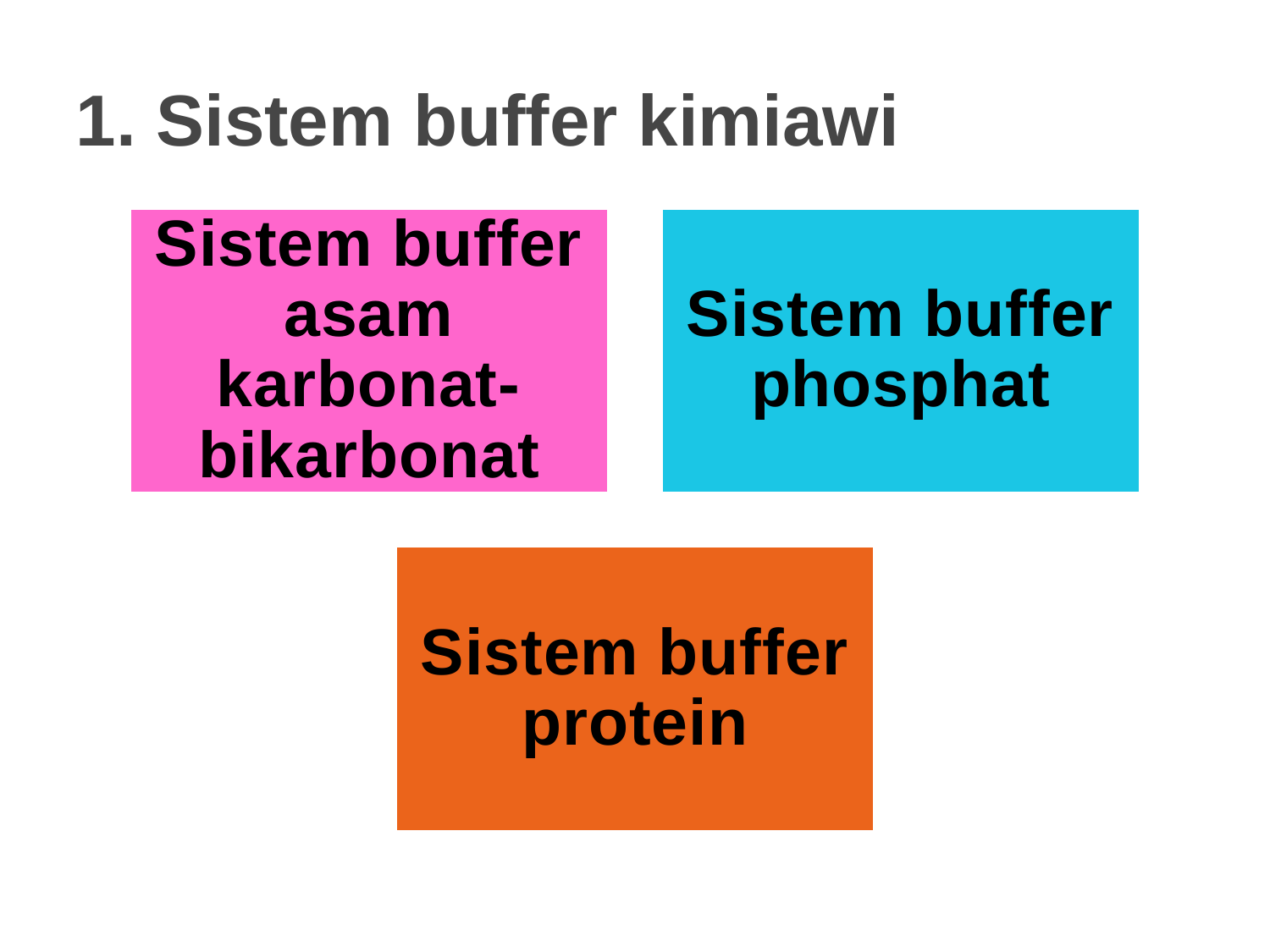

# 1. Sistem buffer kimiawi
Sistem buffer asam karbonat-bikarbonat
Sistem buffer phosphat
Sistem buffer protein
diyah.candra@yahoo.com
13